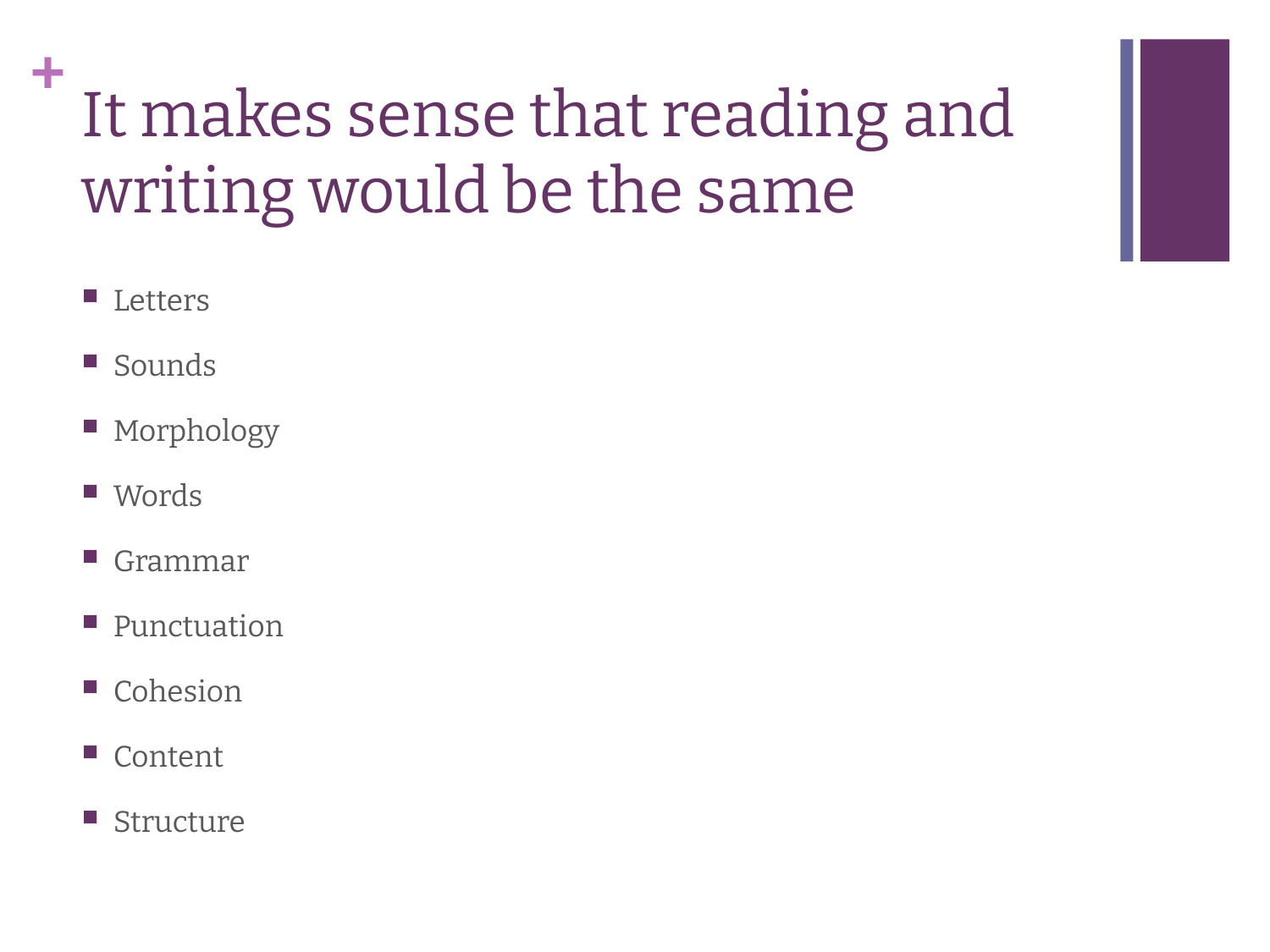

# It makes sense that reading and writing would be the same
Letters
Sounds
Morphology
Words
Grammar
Punctuation
Cohesion
Content
Structure